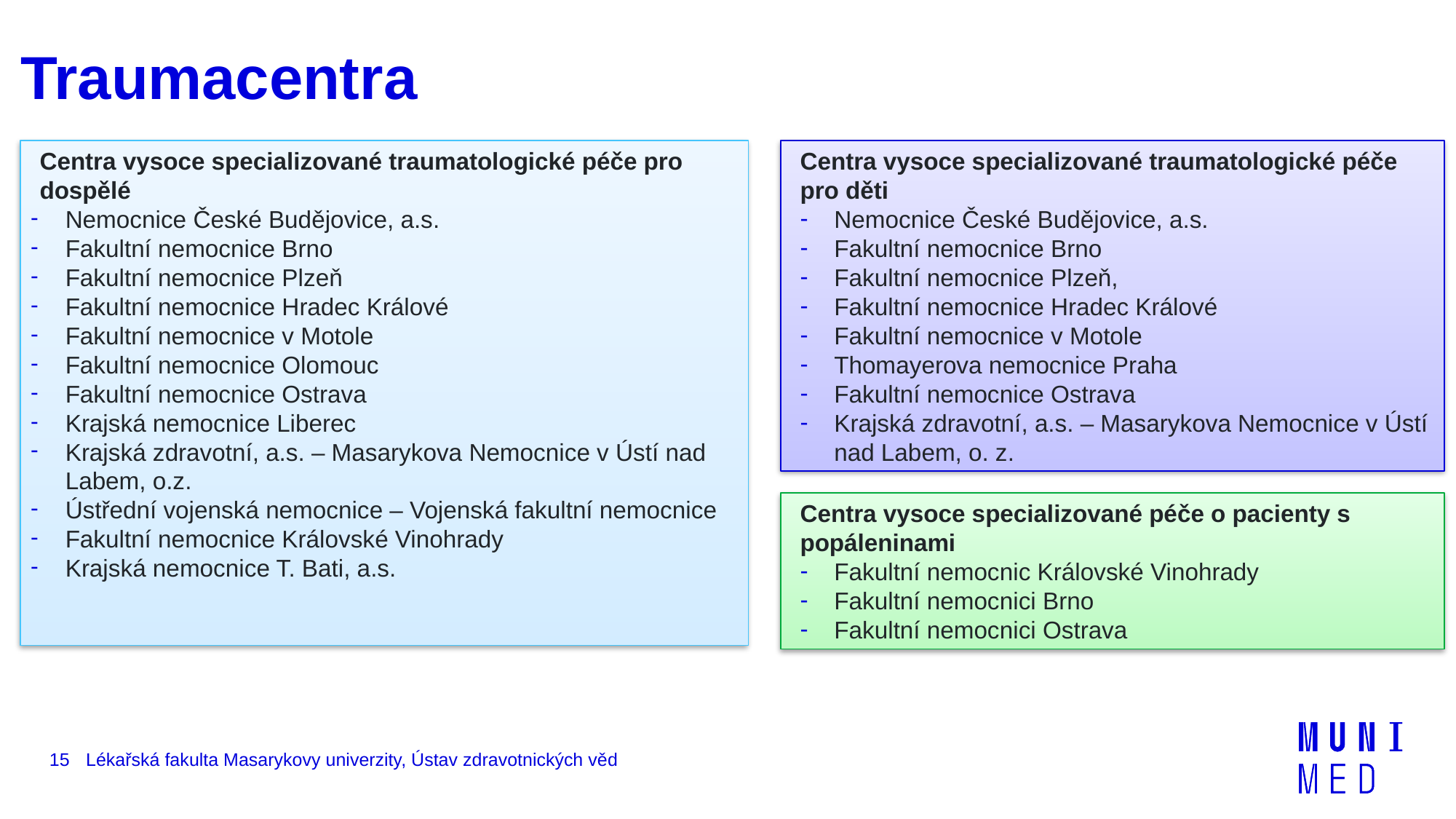

# Traumacentra
Centra vysoce specializované traumatologické péče pro dospělé
Nemocnice České Budějovice, a.s.
Fakultní nemocnice Brno
Fakultní nemocnice Plzeň
Fakultní nemocnice Hradec Králové
Fakultní nemocnice v Motole
Fakultní nemocnice Olomouc
Fakultní nemocnice Ostrava
Krajská nemocnice Liberec
Krajská zdravotní, a.s. – Masarykova Nemocnice v Ústí nad Labem, o.z.
Ústřední vojenská nemocnice – Vojenská fakultní nemocnice
Fakultní nemocnice Královské Vinohrady
Krajská nemocnice T. Bati, a.s.

Centra vysoce specializované traumatologické péče pro děti
Nemocnice České Budějovice, a.s.
Fakultní nemocnice Brno
Fakultní nemocnice Plzeň,
Fakultní nemocnice Hradec Králové
Fakultní nemocnice v Motole
Thomayerova nemocnice Praha
Fakultní nemocnice Ostrava
Krajská zdravotní, a.s. – Masarykova Nemocnice v Ústí nad Labem, o. z.
Centra vysoce specializované péče o pacienty s popáleninami
Fakultní nemocnic Královské Vinohrady
Fakultní nemocnici Brno
Fakultní nemocnici Ostrava
15
Lékařská fakulta Masarykovy univerzity, Ústav zdravotnických věd